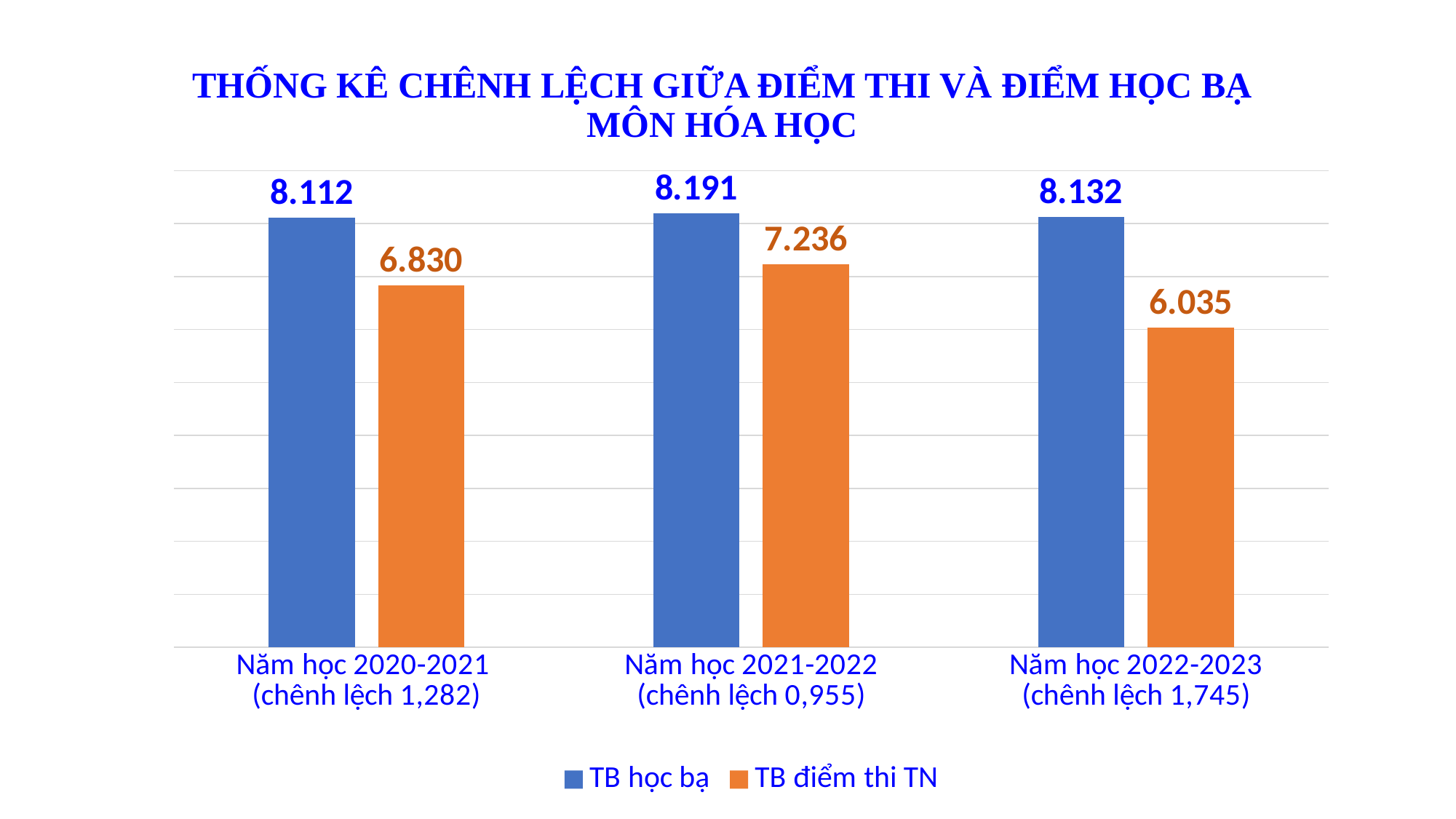

# THỐNG KÊ CHÊNH LỆCH GIỮA ĐIỂM THI VÀ ĐIỂM HỌC BẠ MÔN HÓA HỌC

### Chart

| Category | TB học bạ | TB điểm thi TN |
|---|---|---|
| Năm học 2020-2021
(chênh lệch 1,282) | 8.112 | 6.83 |
| Năm học 2021-2022
(chênh lệch 0,955) | 8.191 | 7.236 |
| Năm học 2022-2023
(chênh lệch 1,745) | 8.132 | 6.035 |